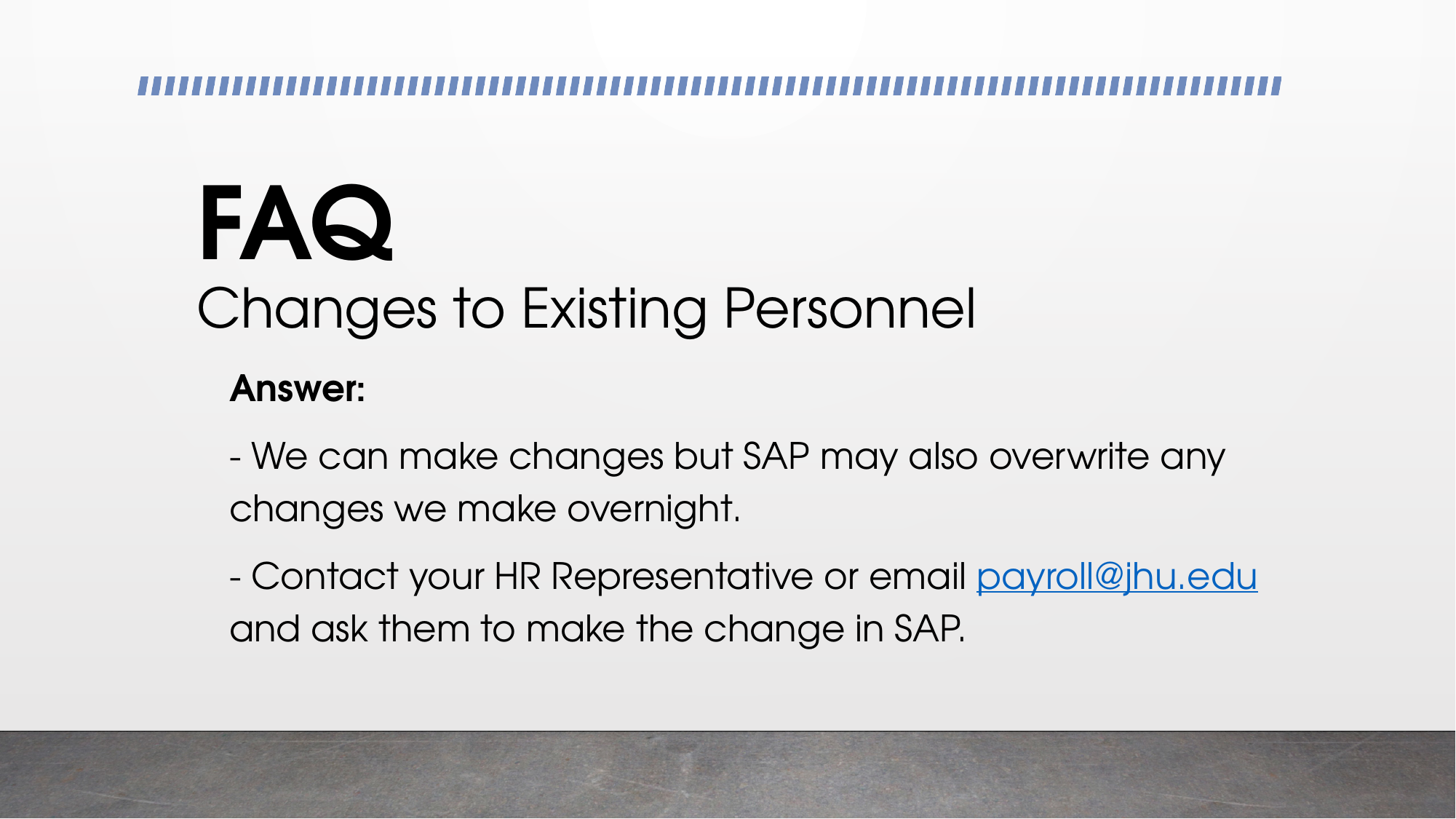

# FAQ Changes to Existing Personnel
Answer:
- We can make changes but SAP may also overwrite any changes we make overnight.
- Contact your HR Representative or email payroll@jhu.edu and ask them to make the change in SAP.